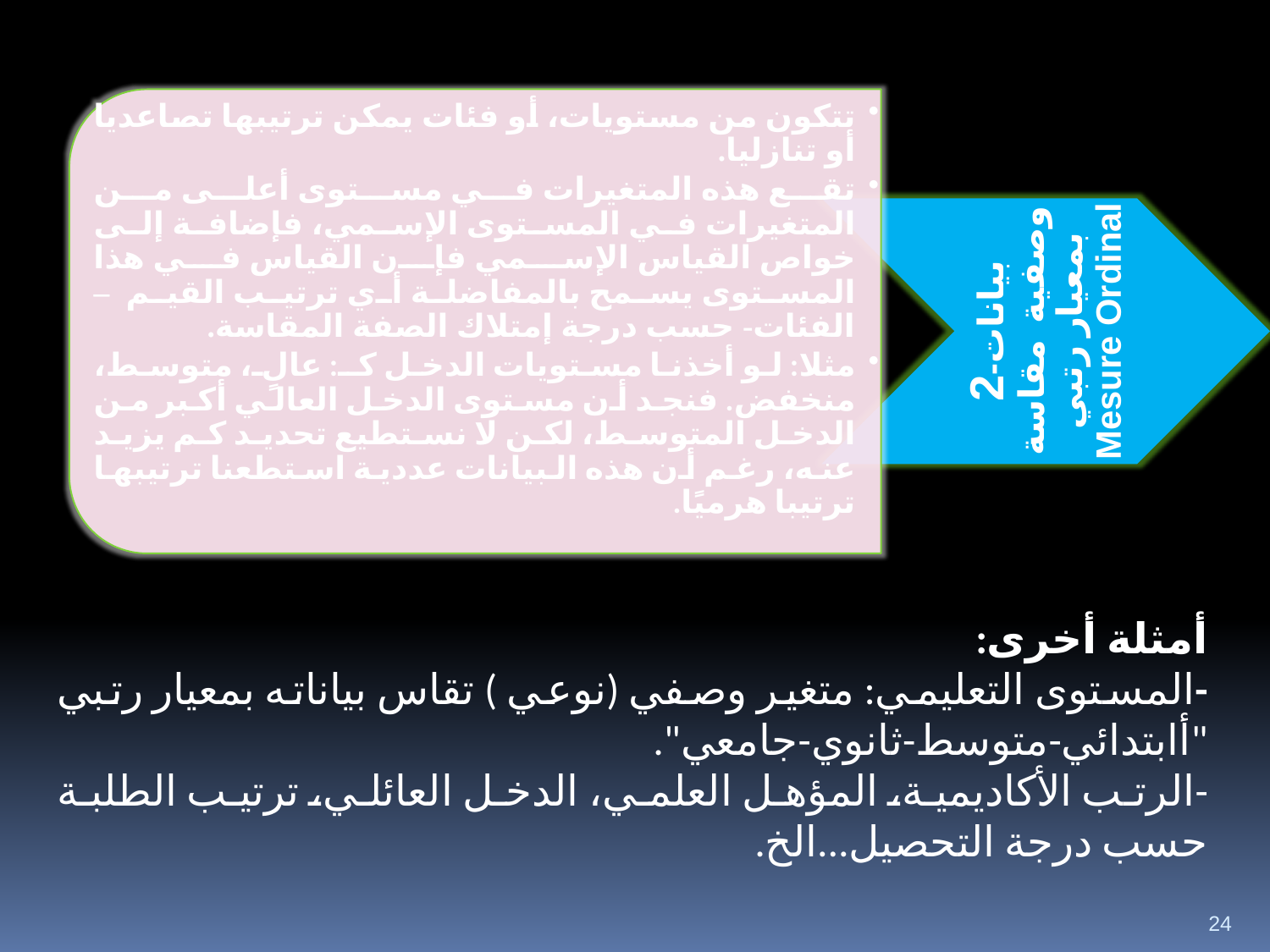

2-بيانات وصفية  مقاسة بمعيار رتبي Mesure Ordinal
تتكون من مستويات، أو فئات يمكن ترتيبها تصاعديا أو تنازليا.
تقع هذه المتغيرات في مستوى أعلى من المتغيرات في المستوى الإسمي، فإضافة إلى خواص القياس الإسمي فإن القياس في هذا المستوى يسمح بالمفاضلة أي ترتيب القيم  –الفئات- حسب درجة إمتلاك الصفة المقاسة.
مثلا: لو أخذنا مستويات الدخل كـ: عالٍ، متوسط، منخفض. فنجد أن مستوى الدخل العالي أكبر من الدخل المتوسط، لكن لا نستطيع تحديد كم يزيد عنه، رغم أن هذه البيانات عددية استطعنا ترتيبها ترتيبا هرميًا.

أمثلة أخرى:
-المستوى التعليمي: متغير وصفي (نوعي ) تقاس بياناته بمعيار رتبي "أابتدائي-متوسط-ثانوي-جامعي".
-الرتب الأكاديمية، المؤهل العلمي، الدخل العائلي، ترتيب الطلبة حسب درجة التحصيل...الخ.
24